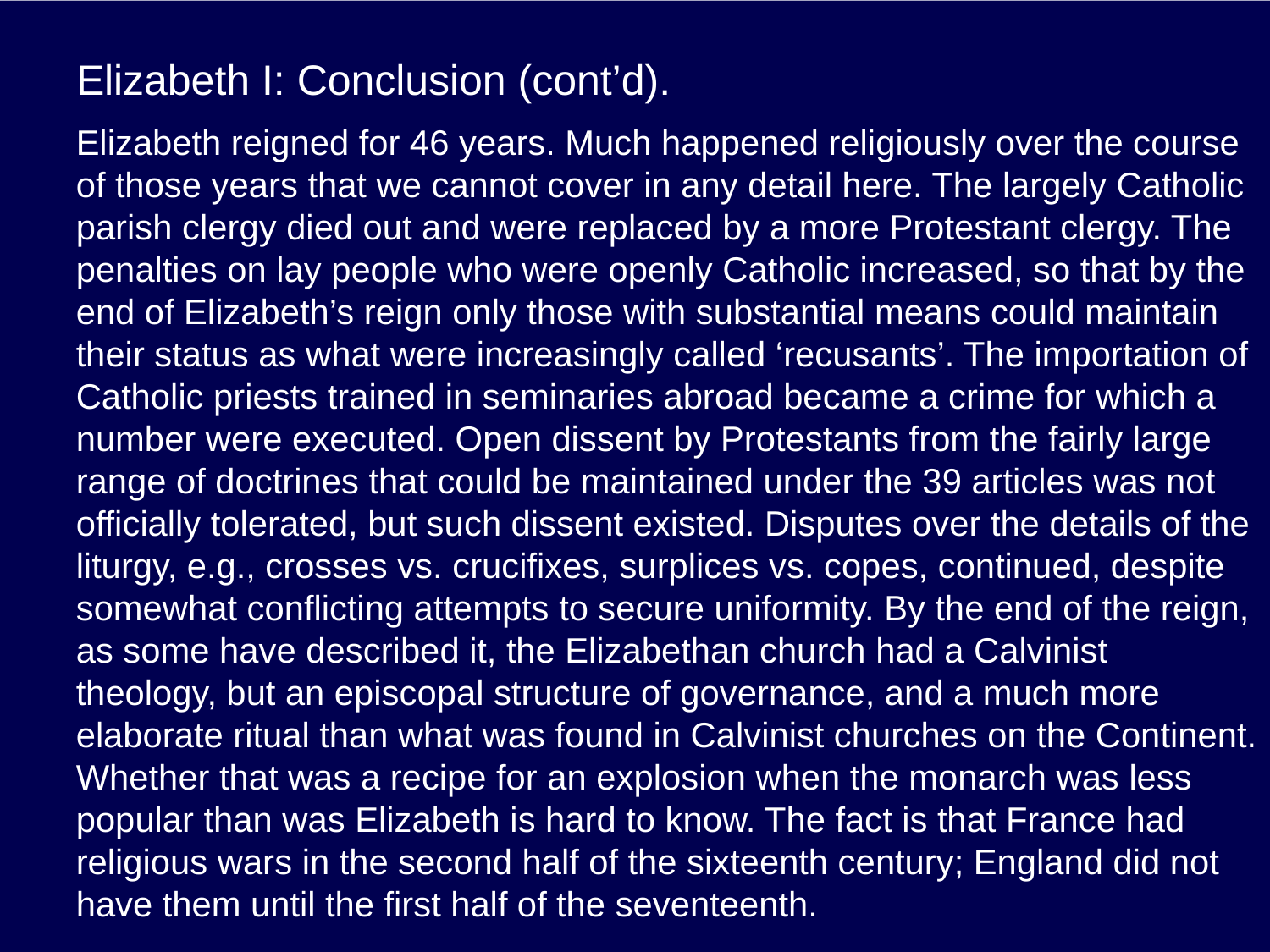

# Elizabeth I: Conclusion (cont’d).
Elizabeth reigned for 46 years. Much happened religiously over the course of those years that we cannot cover in any detail here. The largely Catholic parish clergy died out and were replaced by a more Protestant clergy. The penalties on lay people who were openly Catholic increased, so that by the end of Elizabeth’s reign only those with substantial means could maintain their status as what were increasingly called ‘recusants’. The importation of Catholic priests trained in seminaries abroad became a crime for which a number were executed. Open dissent by Protestants from the fairly large range of doctrines that could be maintained under the 39 articles was not officially tolerated, but such dissent existed. Disputes over the details of the liturgy, e.g., crosses vs. crucifixes, surplices vs. copes, continued, despite somewhat conflicting attempts to secure uniformity. By the end of the reign, as some have described it, the Elizabethan church had a Calvinist theology, but an episcopal structure of governance, and a much more elaborate ritual than what was found in Calvinist churches on the Continent. Whether that was a recipe for an explosion when the monarch was less popular than was Elizabeth is hard to know. The fact is that France had religious wars in the second half of the sixteenth century; England did not have them until the first half of the seventeenth.